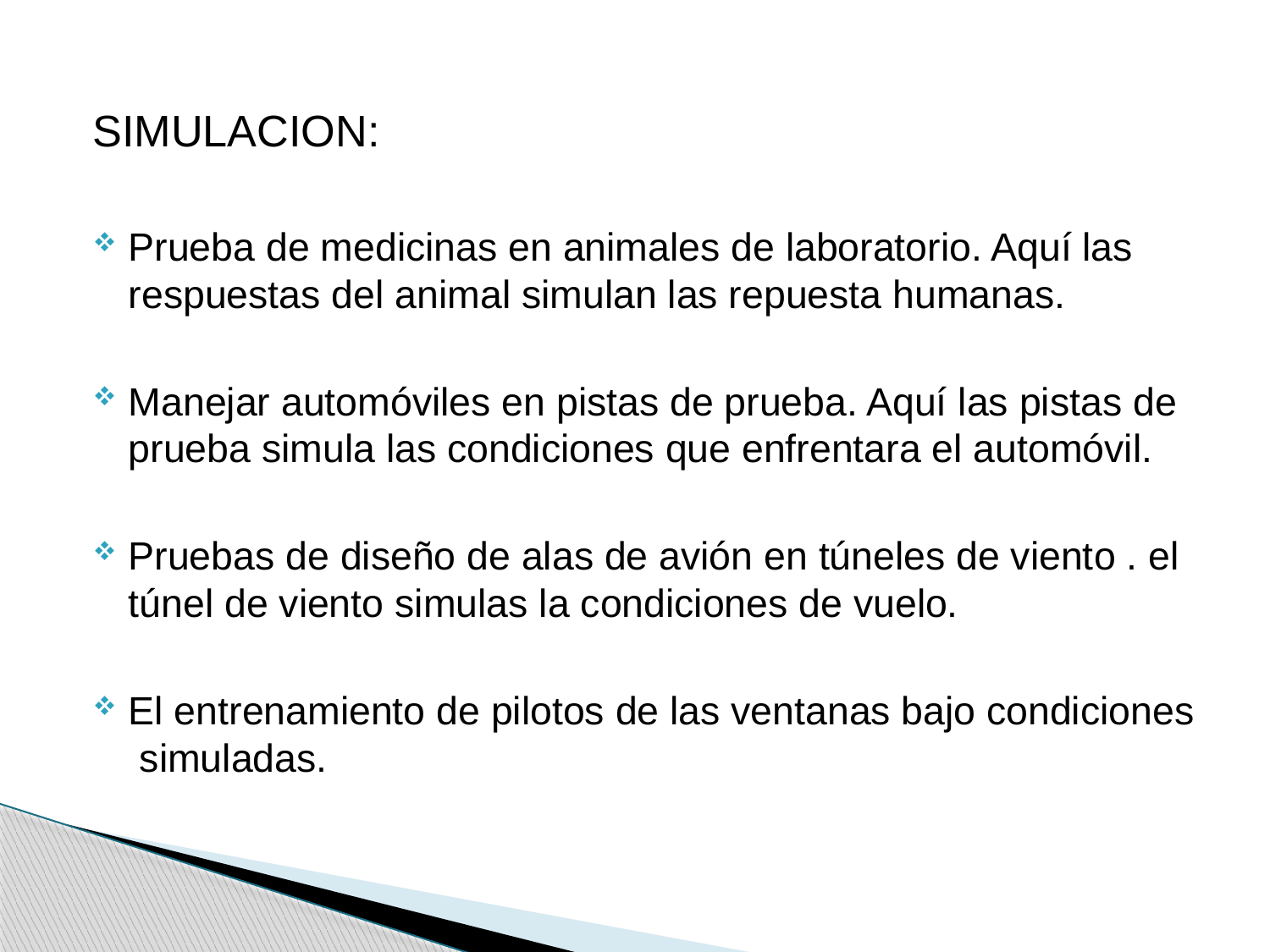

SIMULACION:

Prueba de medicinas en animales de laboratorio. Aquí las respuestas del animal simulan las repuesta humanas.

Manejar automóviles en pistas de prueba. Aquí las pistas de prueba simula las condiciones que enfrentara el automóvil.

Pruebas de diseño de alas de avión en túneles de viento . el túnel de viento simulas la condiciones de vuelo.

El entrenamiento de pilotos de las ventanas bajo condiciones  simuladas.